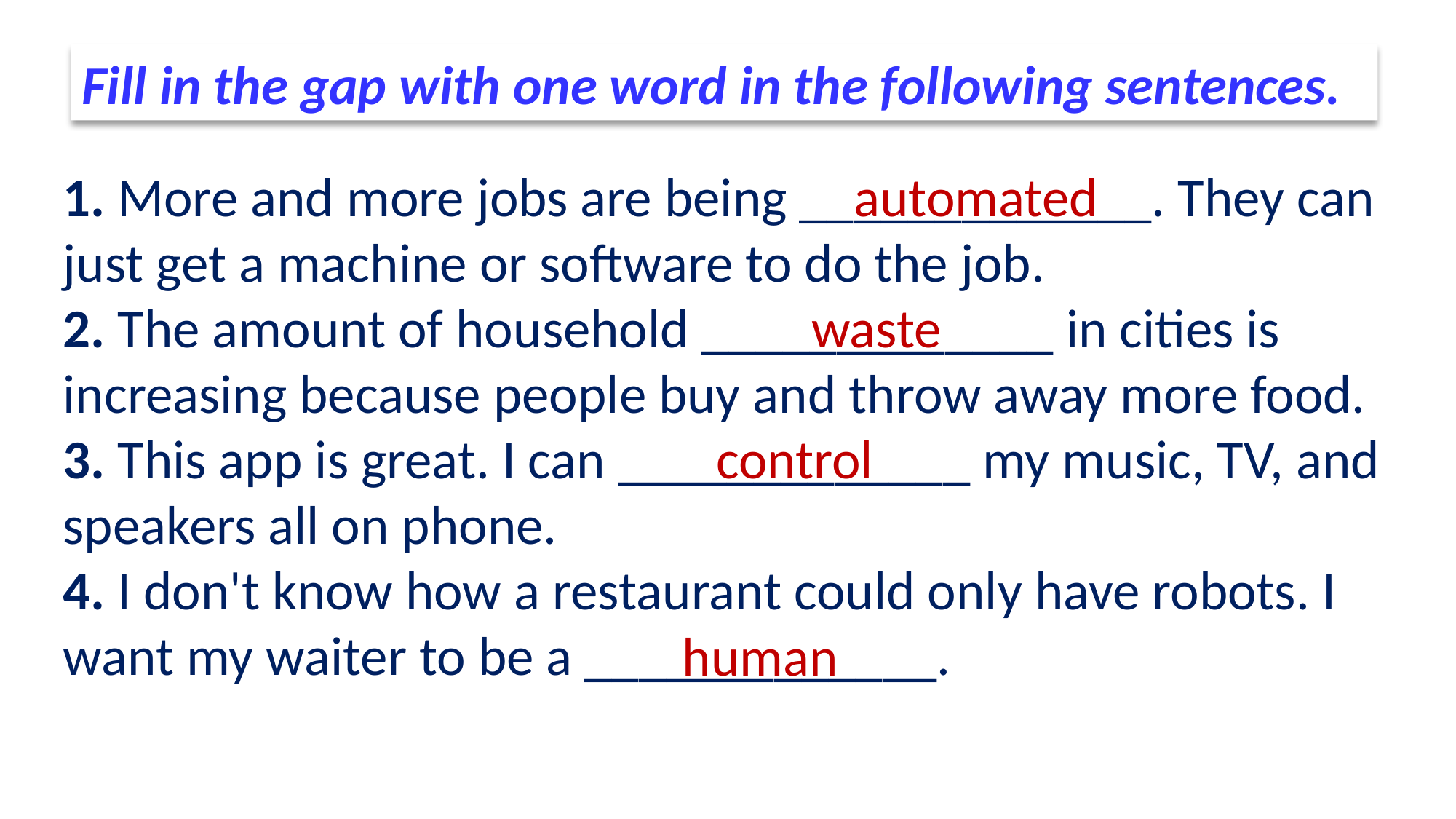

Fill in the gap with one word in the following sentences.
1. More and more jobs are being _____________. They can just get a machine or software to do the job.
2. The amount of household _____________ in cities is increasing because people buy and throw away more food.
3. This app is great. I can _____________ my music, TV, and speakers all on phone.
4. I don't know how a restaurant could only have robots. I want my waiter to be a _____________.
automated
waste
control
human